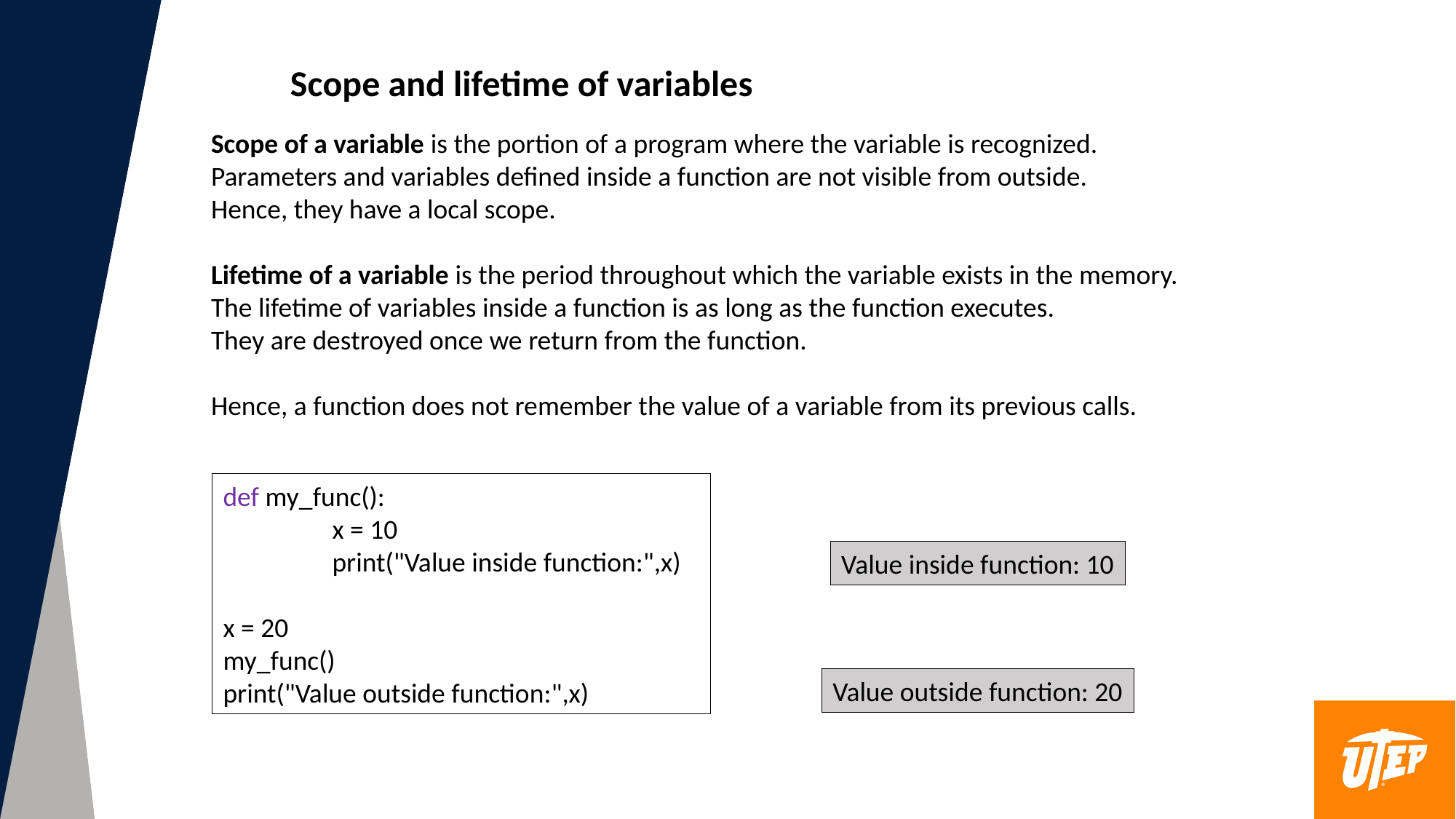

Scope and lifetime of variables
Scope of a variable is the portion of a program where the variable is recognized.
Parameters and variables defined inside a function are not visible from outside.
Hence, they have a local scope.

Lifetime of a variable is the period throughout which the variable exists in the memory.
The lifetime of variables inside a function is as long as the function executes.
They are destroyed once we return from the function.

Hence, a function does not remember the value of a variable from its previous calls.

def my_func():
	x = 10
	print("Value inside function:",x)

x = 20
my_func()
print("Value outside function:",x)
Value inside function: 10

Value outside function: 20